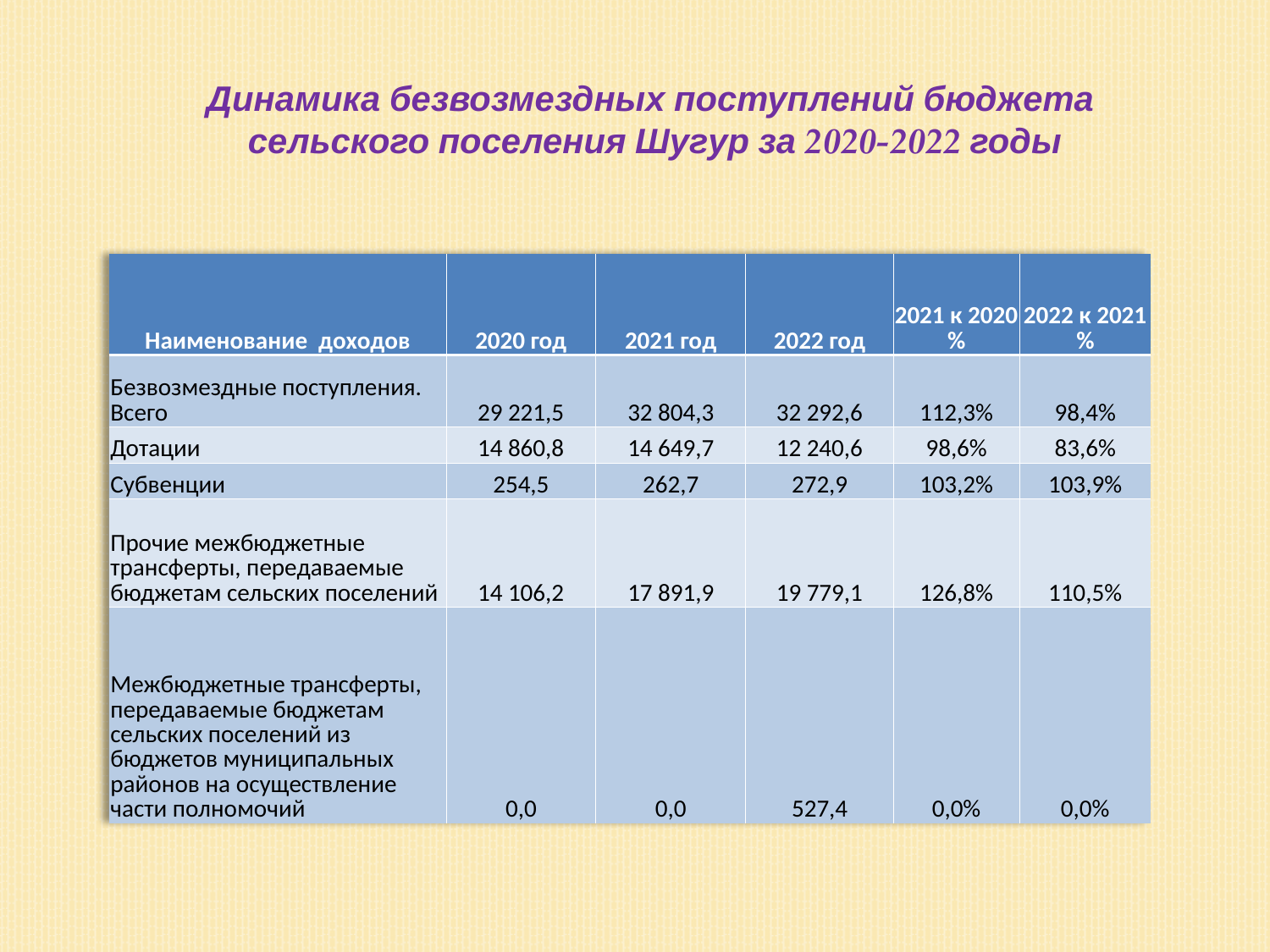

Динамика безвозмездных поступлений бюджета
сельского поселения Шугур за 2020-2022 годы
|  |  |  |  |  |  |
| --- | --- | --- | --- | --- | --- |
| Наименование доходов | 2020 год | 2021 год | 2022 год | 2021 к 2020 % | 2022 к 2021 % |
| Безвозмездные поступления. Всего | 29 221,5 | 32 804,3 | 32 292,6 | 112,3% | 98,4% |
| Дотации | 14 860,8 | 14 649,7 | 12 240,6 | 98,6% | 83,6% |
| Субвенции | 254,5 | 262,7 | 272,9 | 103,2% | 103,9% |
| Прочие межбюджетные трансферты, передаваемые бюджетам сельских поселений | 14 106,2 | 17 891,9 | 19 779,1 | 126,8% | 110,5% |
| Межбюджетные трансферты, передаваемые бюджетам сельских поселений из бюджетов муниципальных районов на осуществление части полномочий | 0,0 | 0,0 | 527,4 | 0,0% | 0,0% |